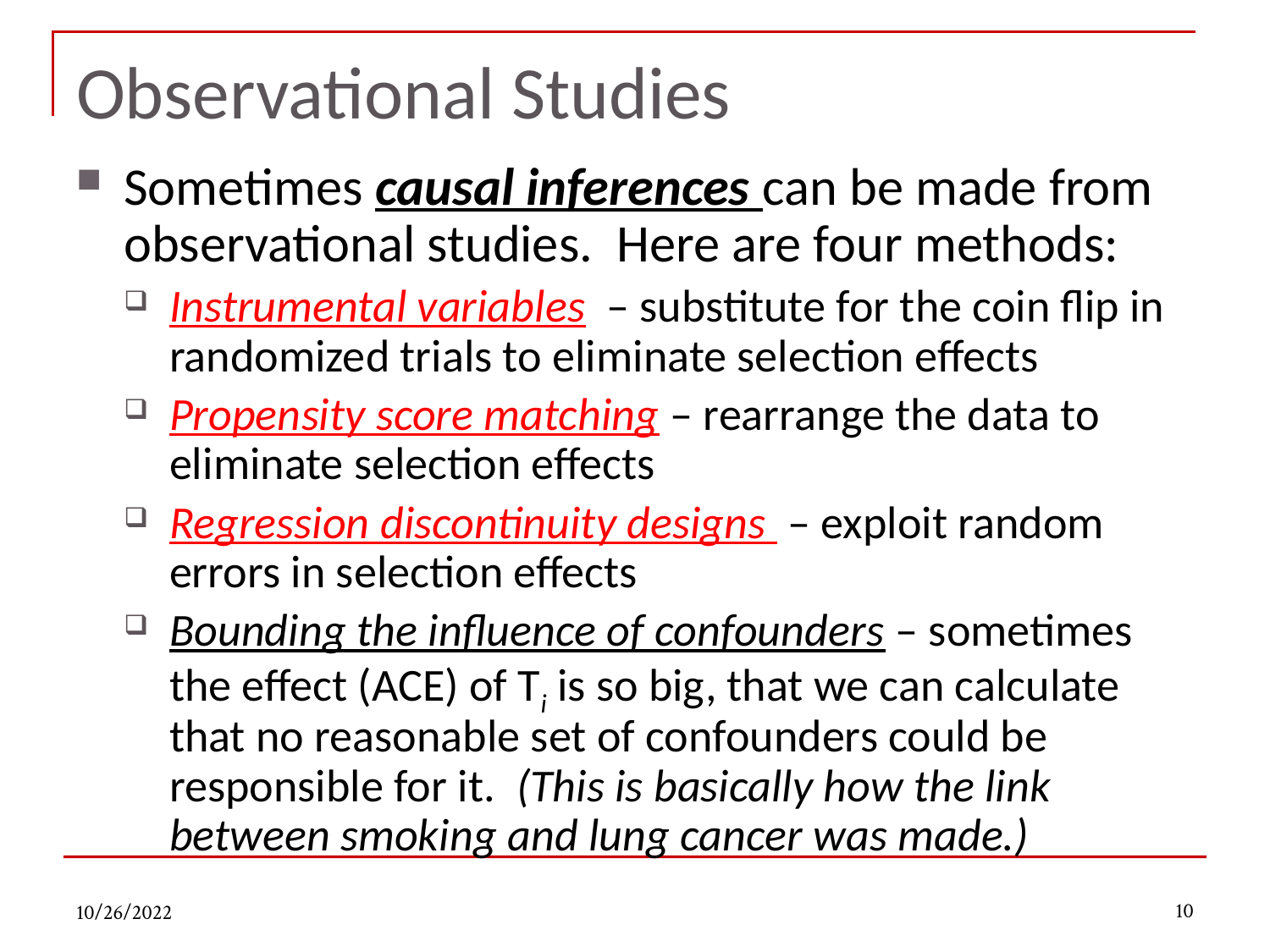

# Observational Studies
Sometimes causal inferences can be made from observational studies.  Here are four methods:
Instrumental variables  – substitute for the coin flip in randomized trials to eliminate selection effects
Propensity score matching – rearrange the data to eliminate selection effects
Regression discontinuity designs  – exploit random errors in selection effects
Bounding the influence of confounders – sometimes the effect (ACE) of Ti is so big, that we can calculate that no reasonable set of confounders could be responsible for it.  (This is basically how the link between smoking and lung cancer was made.)
10/26/2022
10